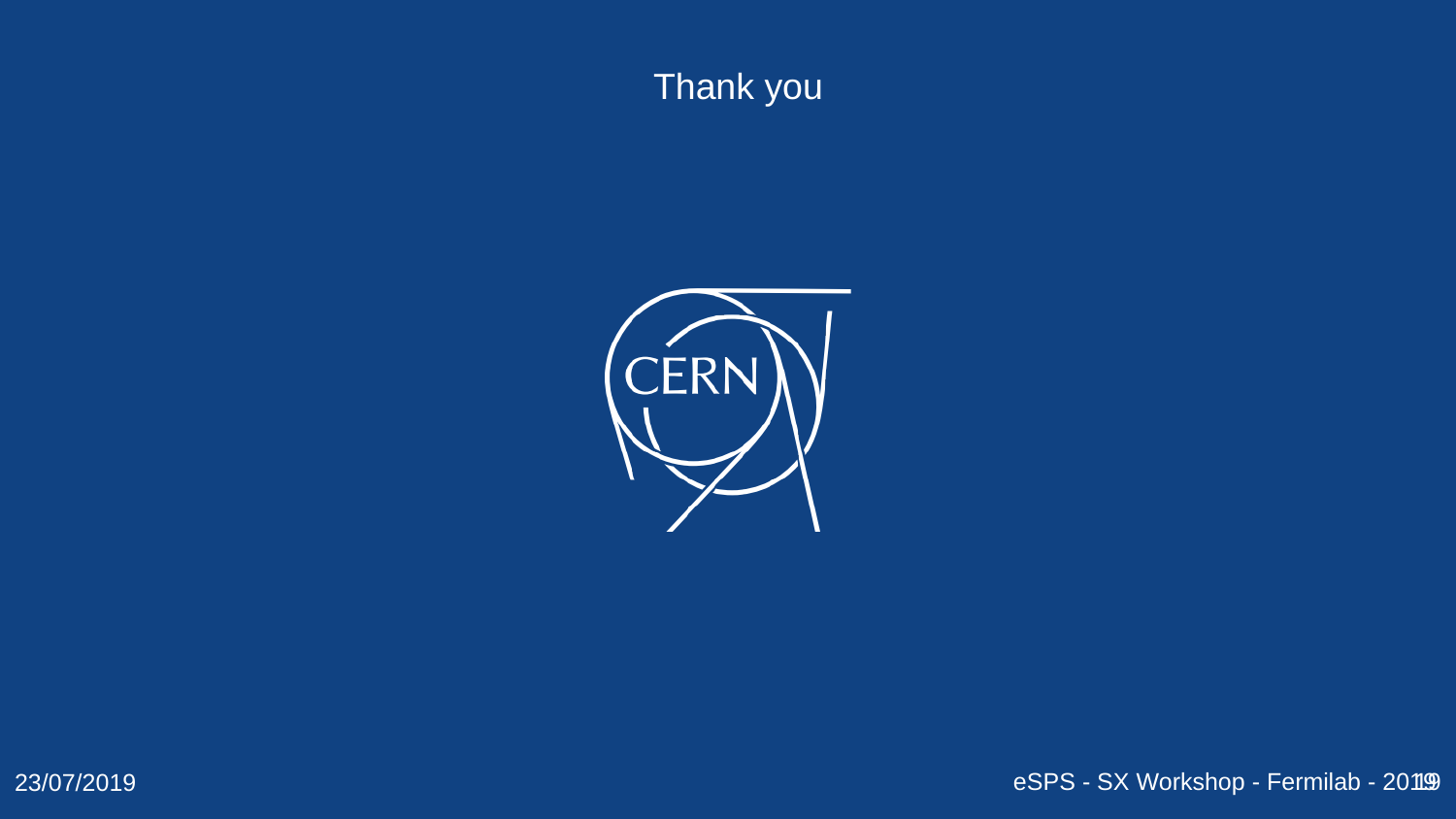

Thank you
eSPS - SX Workshop - Fermilab - 2019
19
23/07/2019